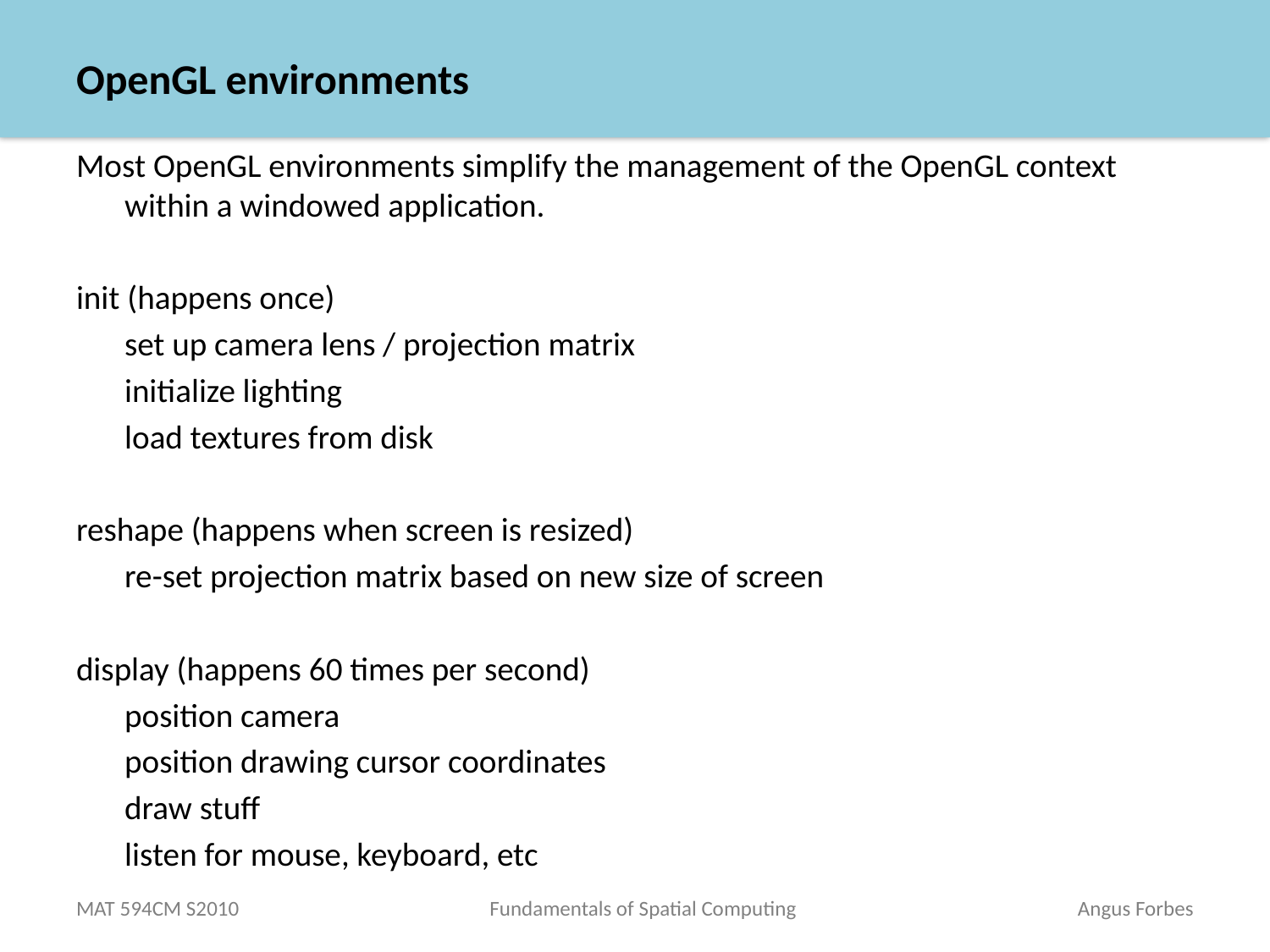

# OpenGL environments
Most OpenGL environments simplify the management of the OpenGL context within a windowed application.

init (happens once)
	set up camera lens / projection matrix
	initialize lighting
	load textures from disk

reshape (happens when screen is resized)
	re-set projection matrix based on new size of screen

display (happens 60 times per second)
	position camera
	position drawing cursor coordinates
	draw stuff
	listen for mouse, keyboard, etc